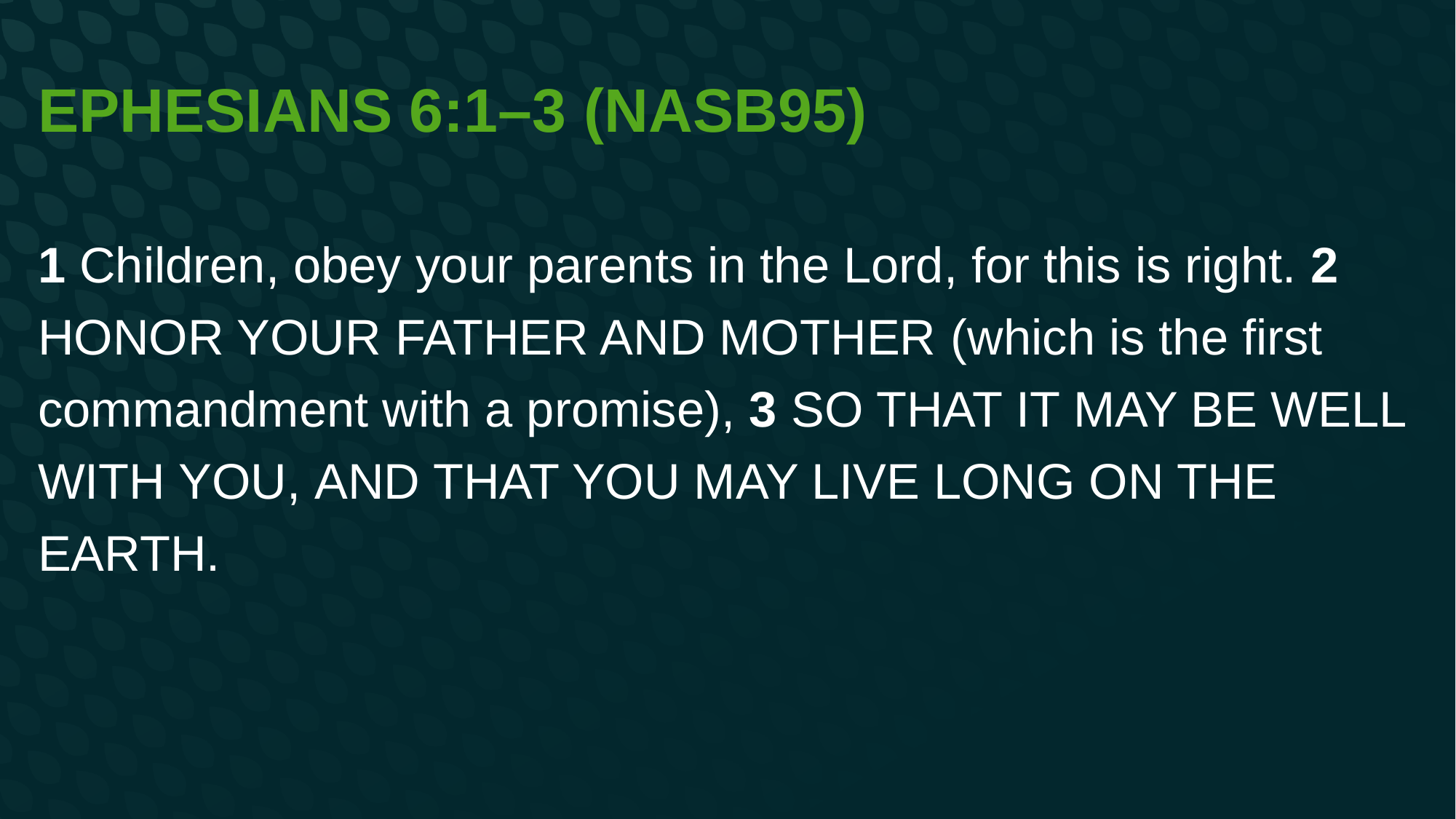

# Ephesians 6:1–3 (NASB95)
1 Children, obey your parents in the Lord, for this is right. 2 Honor your father and mother (which is the first commandment with a promise), 3 so that it may be well with you, and that you may live long on the earth.